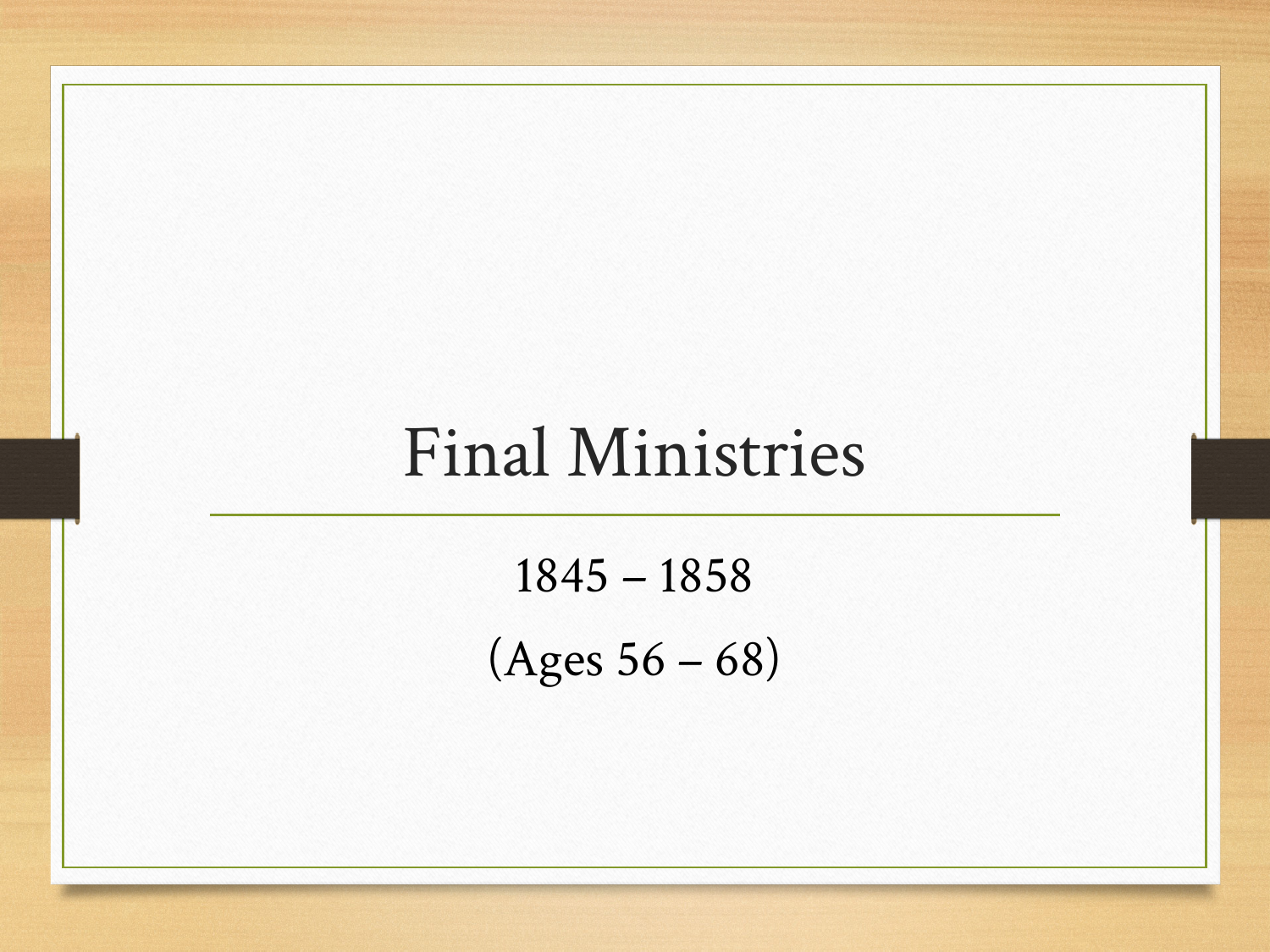

# Final Ministries
1845 – 1858
(Ages 56 – 68)